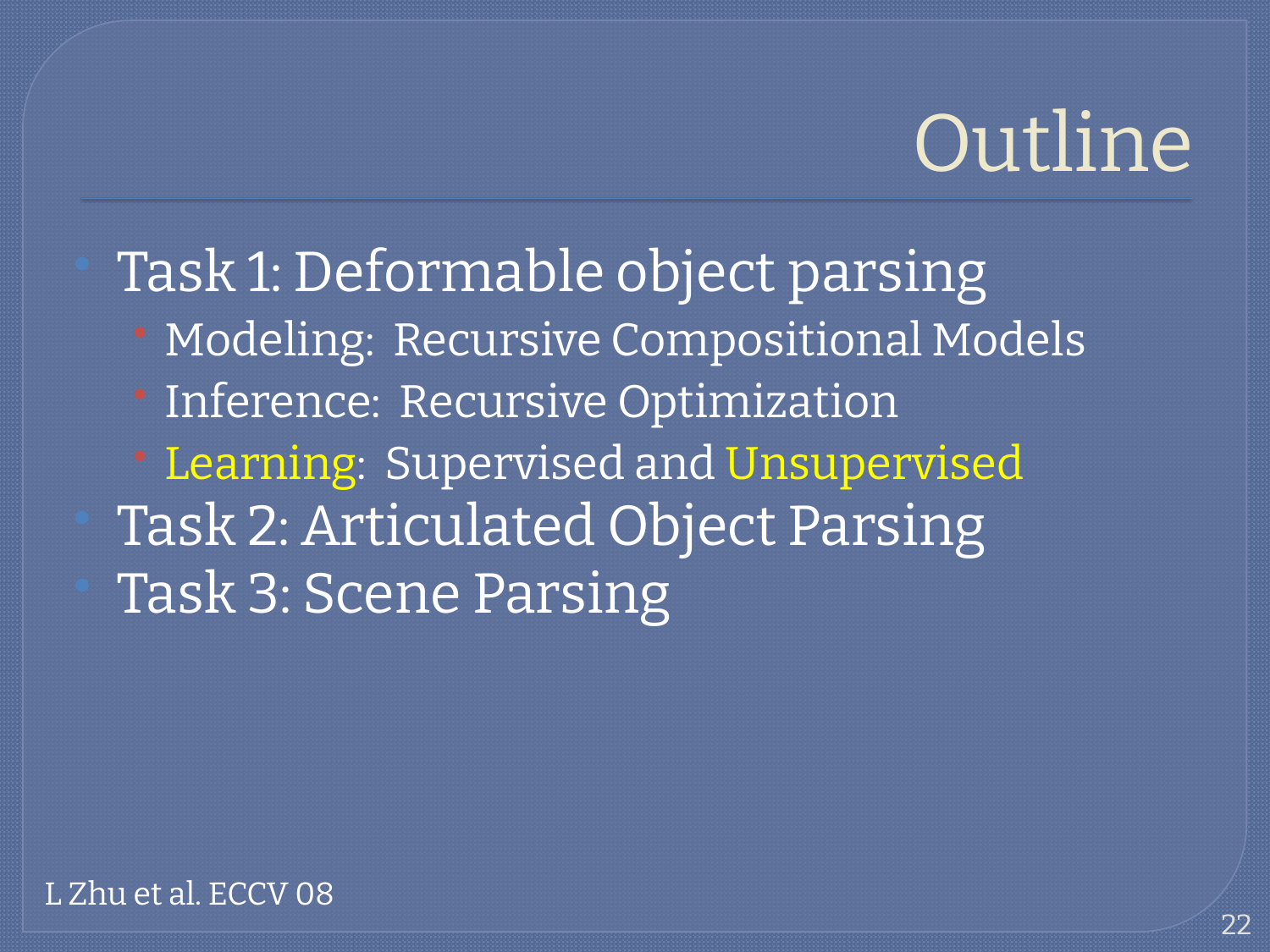

# Outline
Task 1: Deformable object parsing
Modeling:  Recursive Compositional Models
Inference:  Recursive Optimization
Learning:  Supervised and Unsupervised
Task 2: Articulated Object Parsing
Task 3: Scene Parsing
L Zhu et al. ECCV 08
22